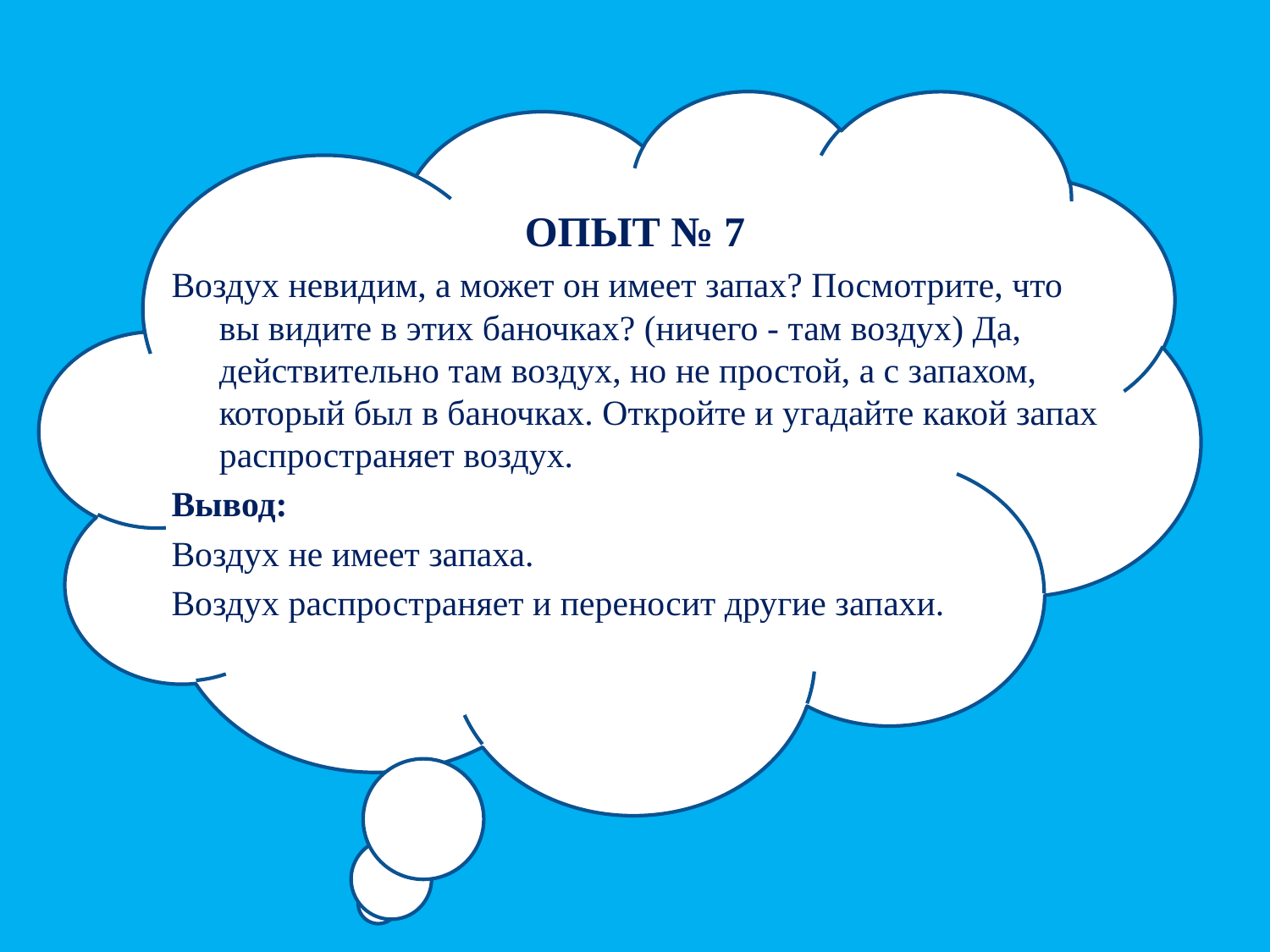

ОПЫТ № 7
Воздух невидим, а может он имеет запах? Посмотрите, что вы видите в этих баночках? (ничего - там воздух) Да, действительно там воздух, но не простой, а с запахом, который был в баночках. Откройте и угадайте какой запах распространяет воздух.
Вывод:
Воздух не имеет запаха.
Воздух распространяет и переносит другие запахи.